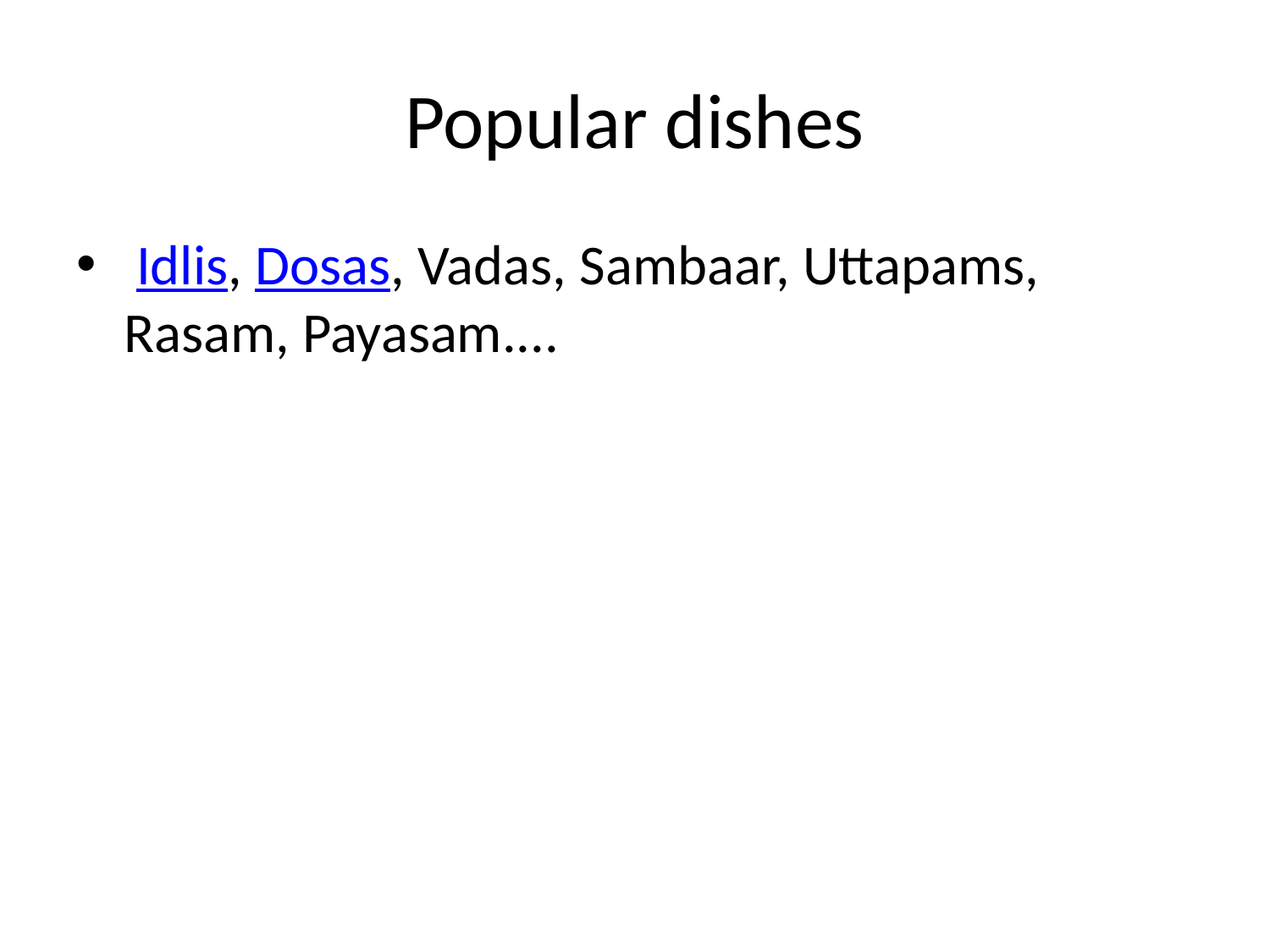

# Popular dishes
 Idlis, Dosas, Vadas, ​Sambaar, Uttapams, Rasam, Payasam....